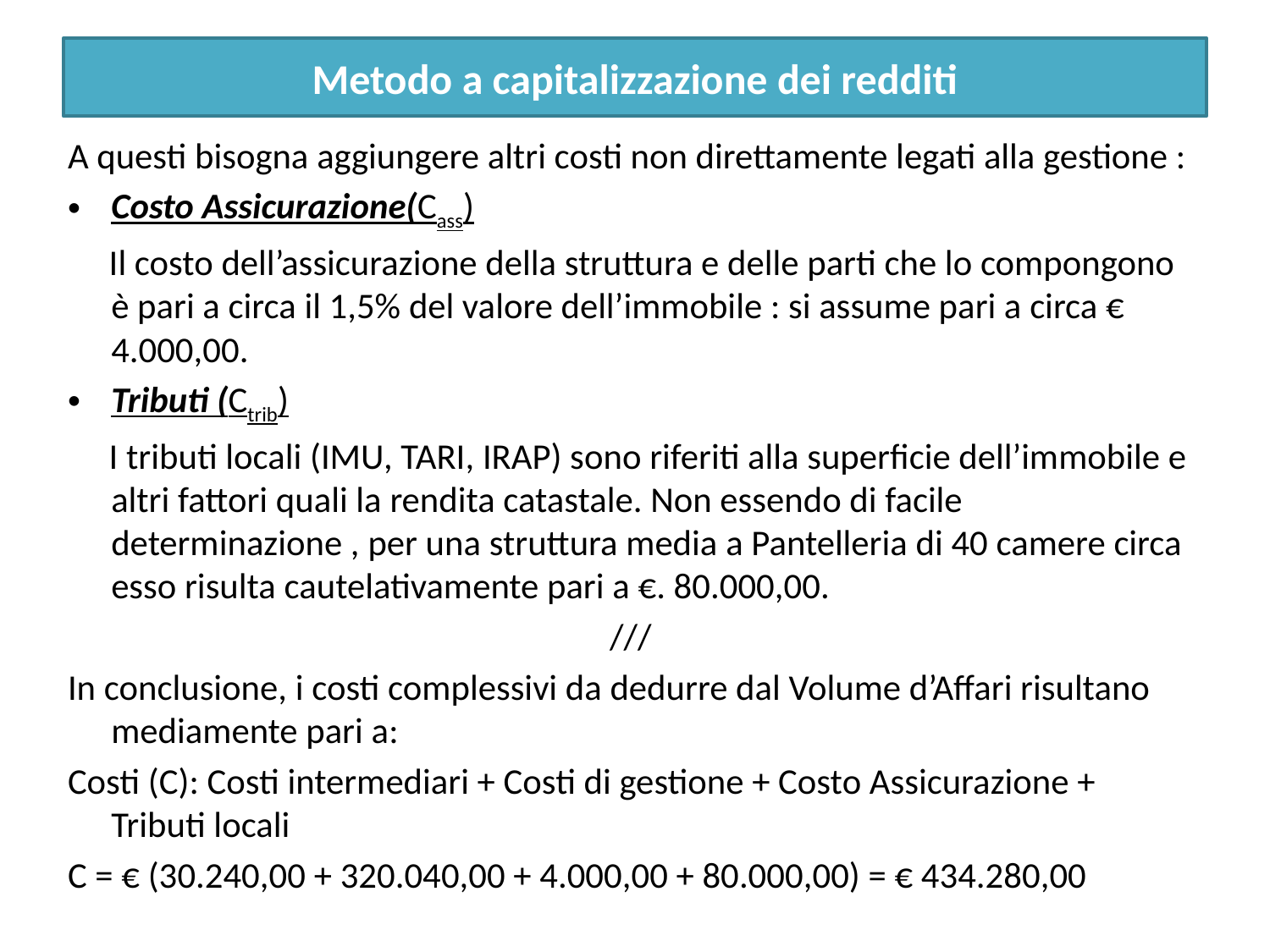

Metodo a capitalizzazione dei redditi
A questi bisogna aggiungere altri costi non direttamente legati alla gestione :
Costo Assicurazione(Cass)
     Il costo dell’assicurazione della struttura e delle parti che lo compongono è pari a circa il 1,5% del valore dell’immobile : si assume pari a circa € 4.000,00.
Tributi (Ctrib)
     I tributi locali (IMU, TARI, IRAP) sono riferiti alla superficie dell’immobile e altri fattori quali la rendita catastale. Non essendo di facile determinazione , per una struttura media a Pantelleria di 40 camere circa esso risulta cautelativamente pari a €. 80.000,00.
///
In conclusione, i costi complessivi da dedurre dal Volume d’Affari risultano mediamente pari a:
Costi (C): Costi intermediari + Costi di gestione + Costo Assicurazione + Tributi locali
C = € (30.240,00 + 320.040,00 + 4.000,00 + 80.000,00) = € 434.280,00